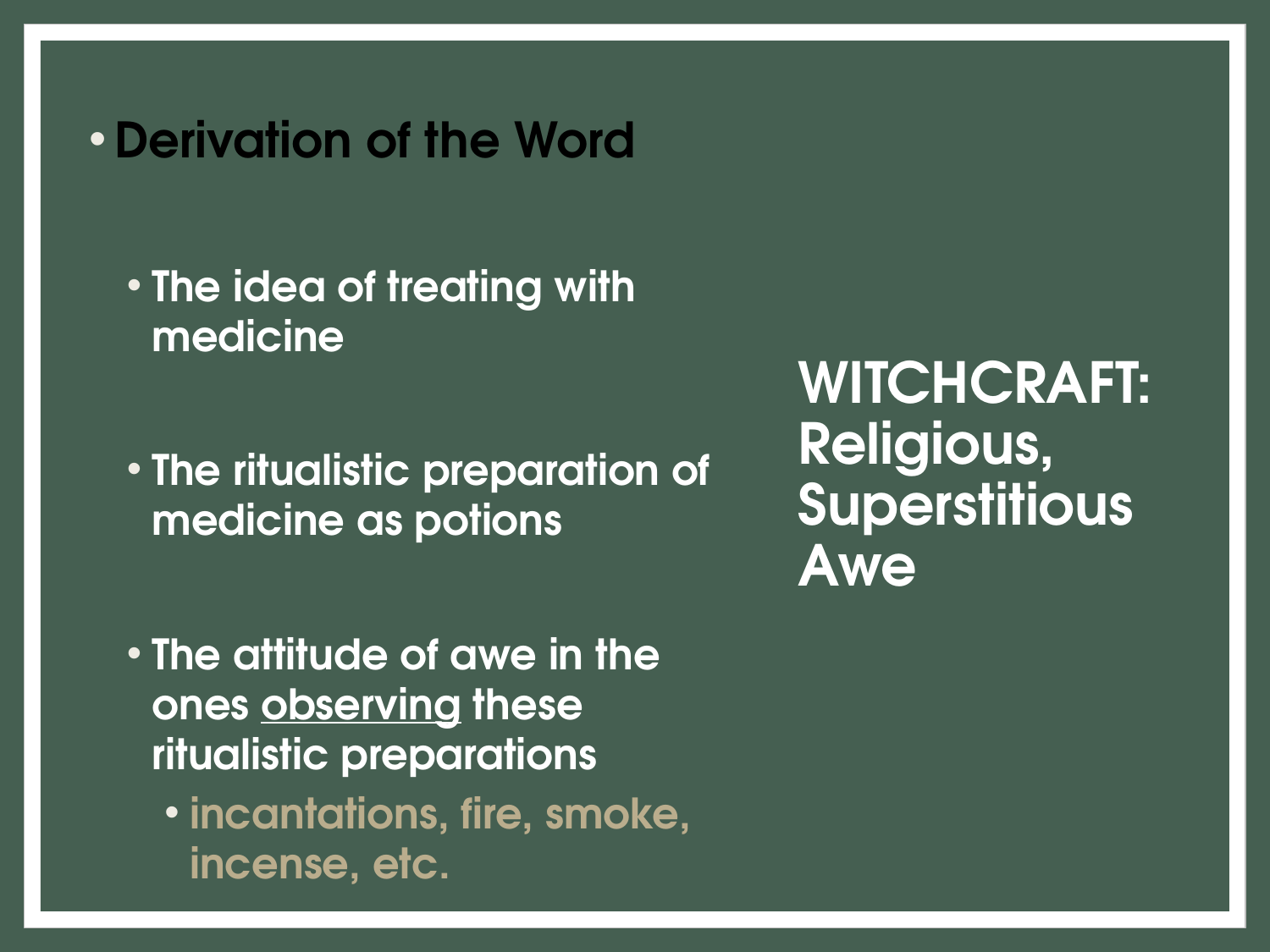

Derivation of the Word

The idea of treating with medicine

The ritualistic preparation of medicine as potions

The attitude of awe in the ones observing these ritualistic preparations
incantations, fire, smoke, incense, etc.

# WITCHCRAFT: Religious, Superstitious Awe